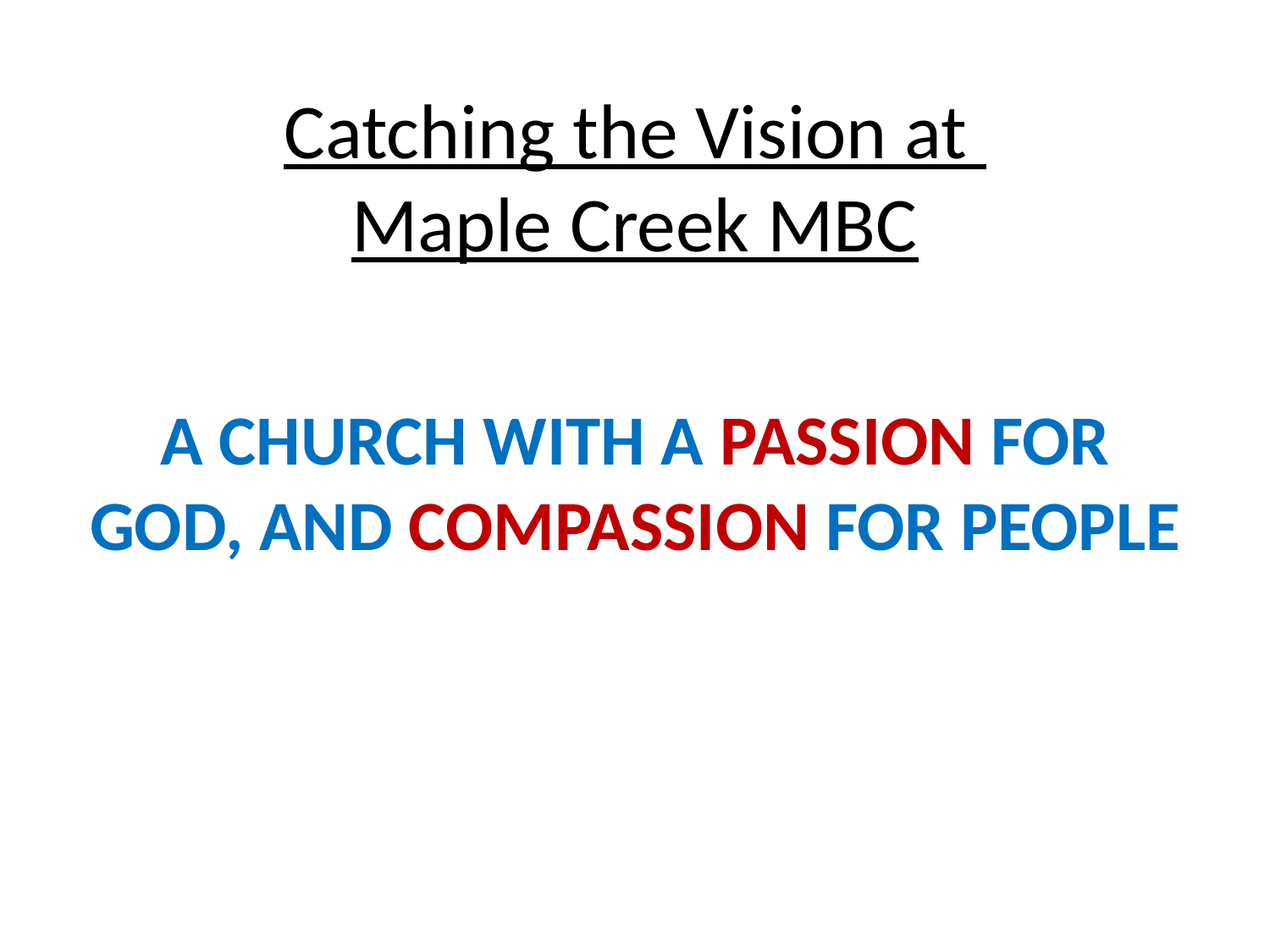

# Catching the Vision at Maple Creek MBC

A CHURCH WITH A PASSION FOR GOD, AND COMPASSION FOR PEOPLE